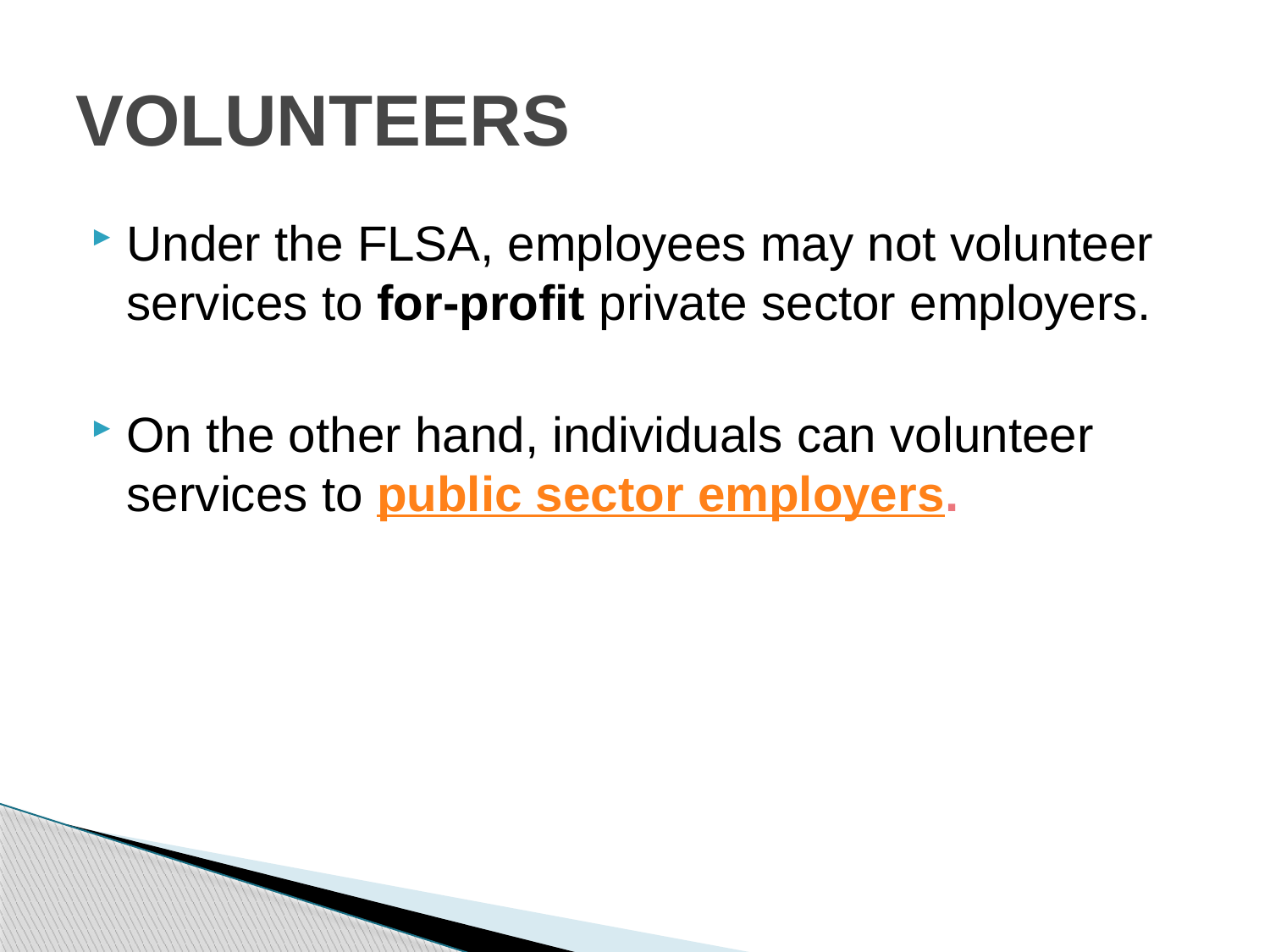

# VOLUNTEERS
Under the FLSA, employees may not volunteer services to for-profit private sector employers.

On the other hand, individuals can volunteer services to public sector employers.